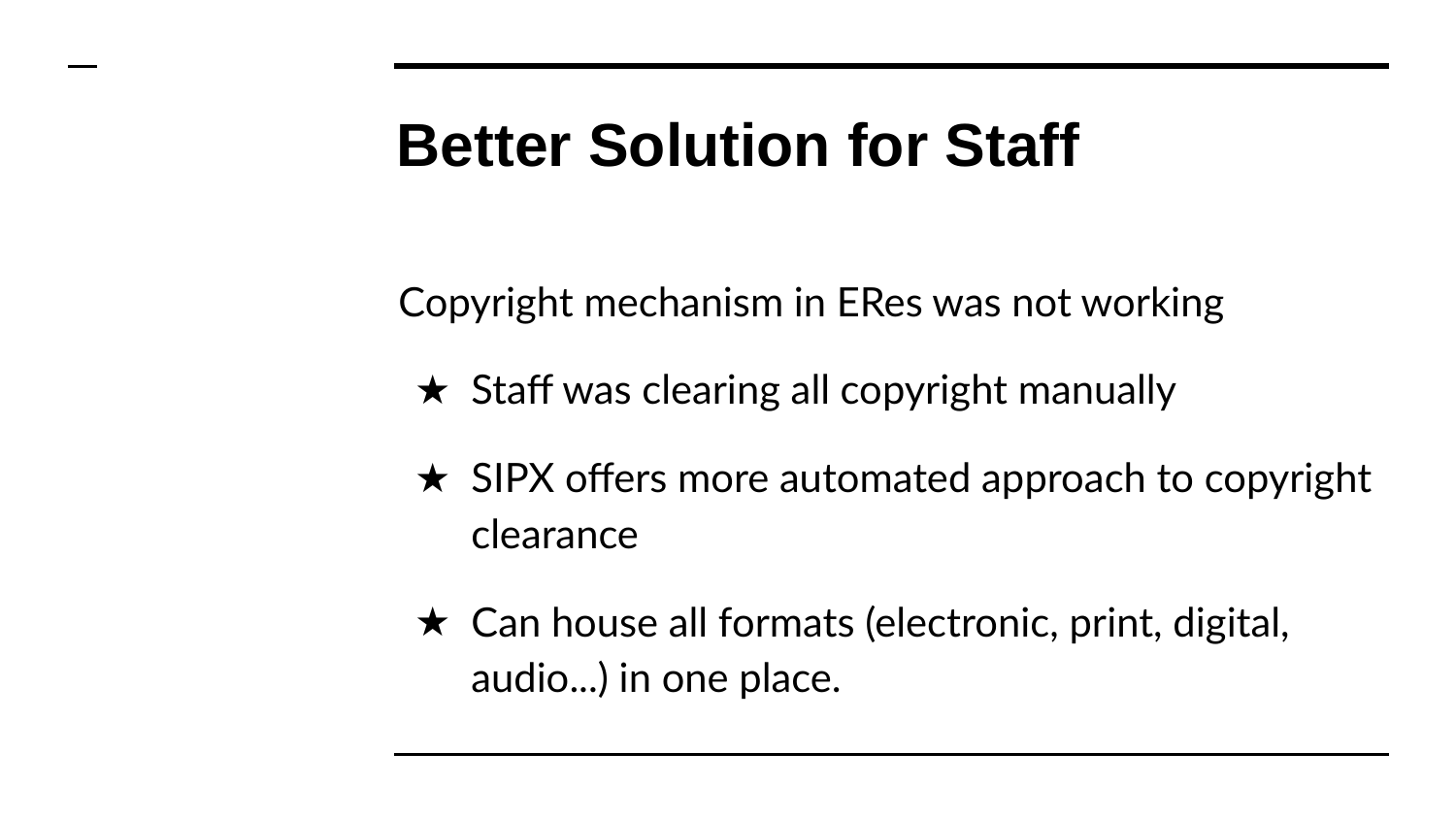

# Better Solution for Staff
Copyright mechanism in ERes was not working
Staff was clearing all copyright manually
SIPX offers more automated approach to copyright clearance
Can house all formats (electronic, print, digital, audio...) in one place.